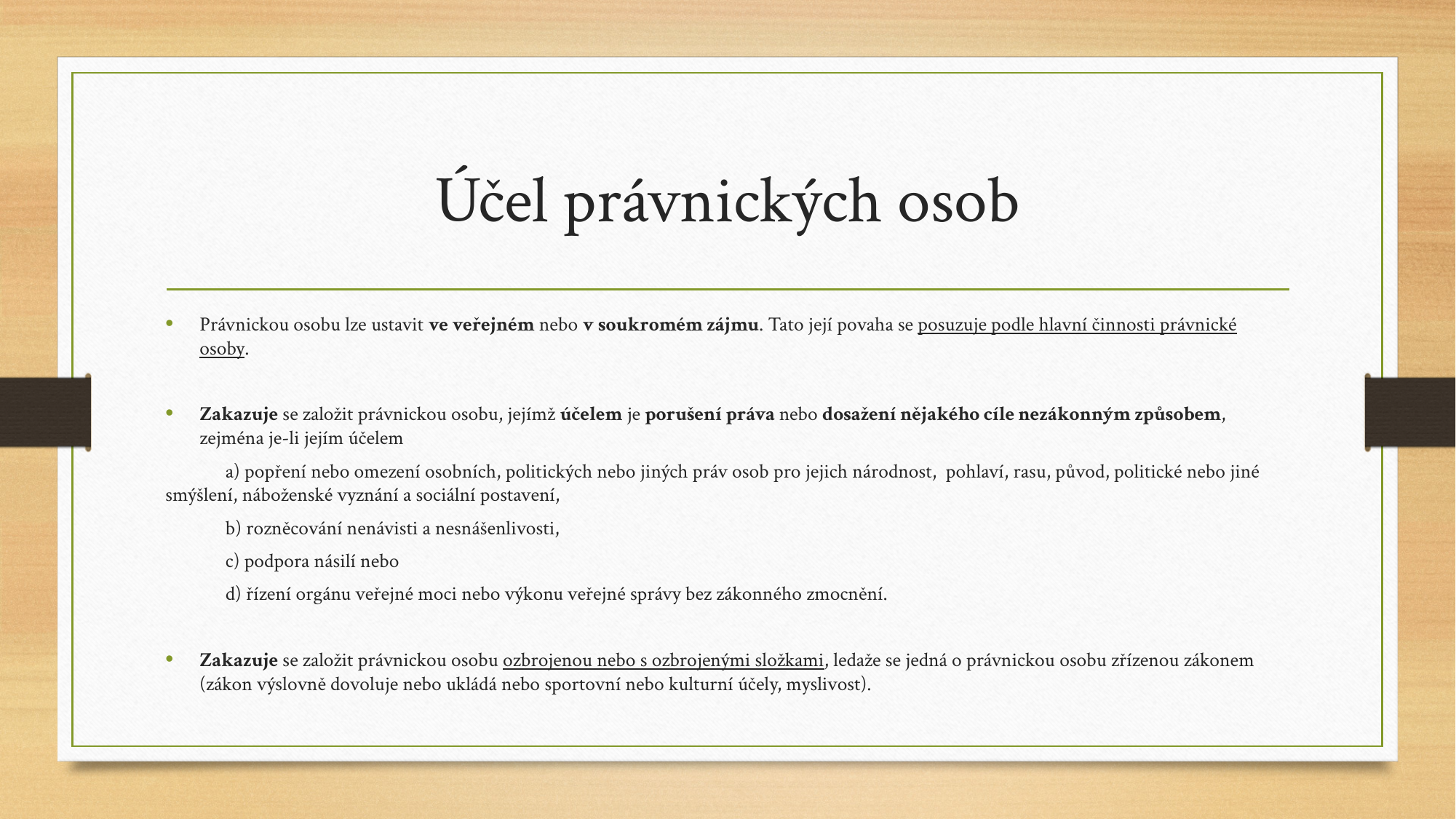

# Účel právnických osob
Právnickou osobu lze ustavit ve veřejném nebo v soukromém zájmu. Tato její povaha se posuzuje podle hlavní činnosti právnické osoby.

Zakazuje se založit právnickou osobu, jejímž účelem je porušení práva nebo dosažení nějakého cíle nezákonným způsobem, zejména je-li jejím účelem
 	a) popření nebo omezení osobních, politických nebo jiných práv osob pro jejich národnost, 	pohlaví, rasu, původ, politické nebo jiné smýšlení, náboženské vyznání a sociální postavení,
	b) rozněcování nenávisti a nesnášenlivosti,
	c) podpora násilí nebo
	d) řízení orgánu veřejné moci nebo výkonu veřejné správy bez zákonného zmocnění.

Zakazuje se založit právnickou osobu ozbrojenou nebo s ozbrojenými složkami, ledaže se jedná o právnickou osobu zřízenou zákonem (zákon výslovně dovoluje nebo ukládá nebo sportovní nebo kulturní účely, myslivost).